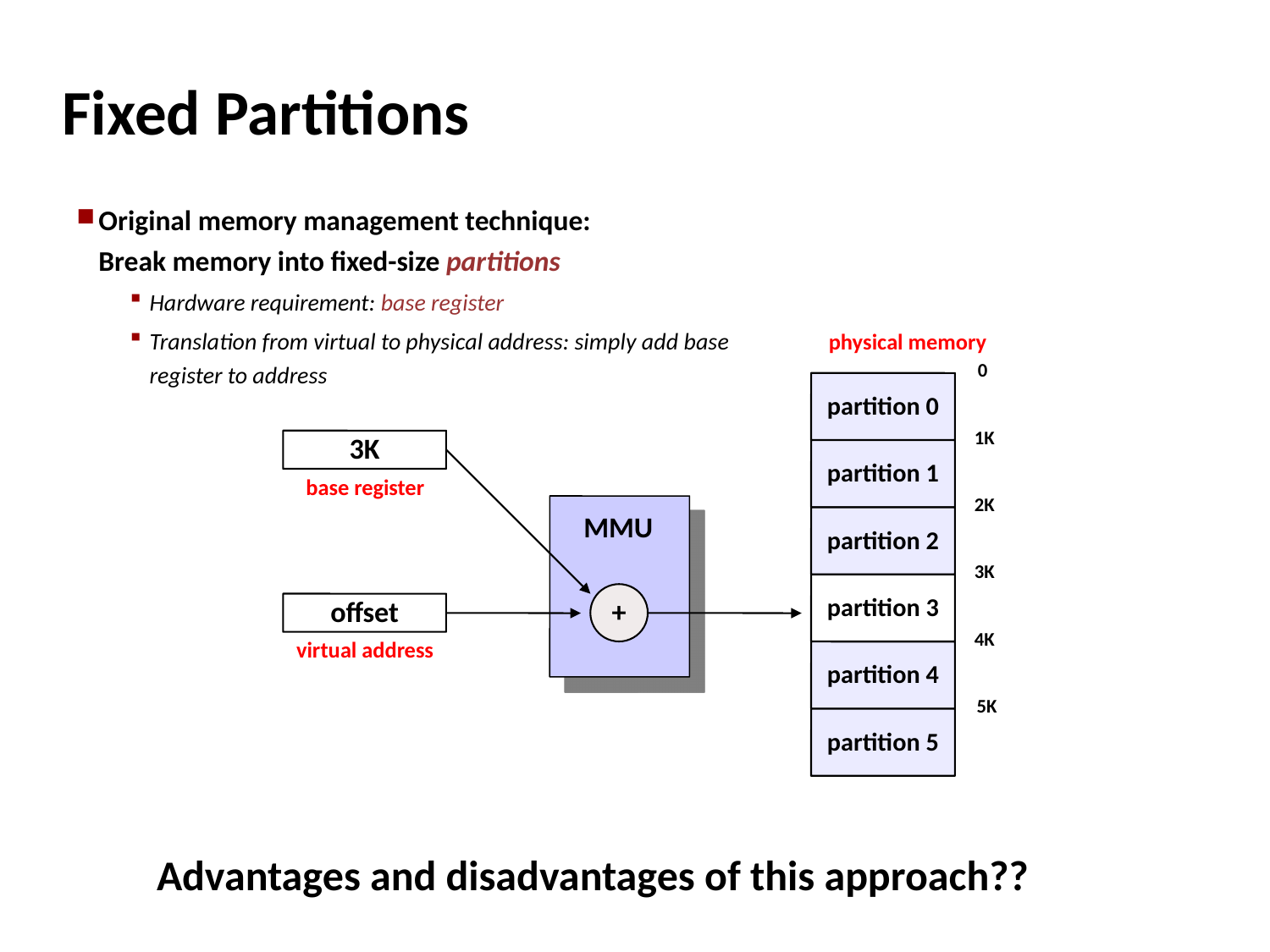

# Fixed Partitions
Original memory management technique:
Break memory into fixed-size partitions
Hardware requirement: base register
Translation from virtual to physical address: simply add base register to address

physical memory
0

partition 0
1K

3K

partition 1

base register
2K

partition 2
MMU
3K

partition 3

+

offset

4K
virtual address

partition 4
5K

partition 5
Advantages and disadvantages of this approach??